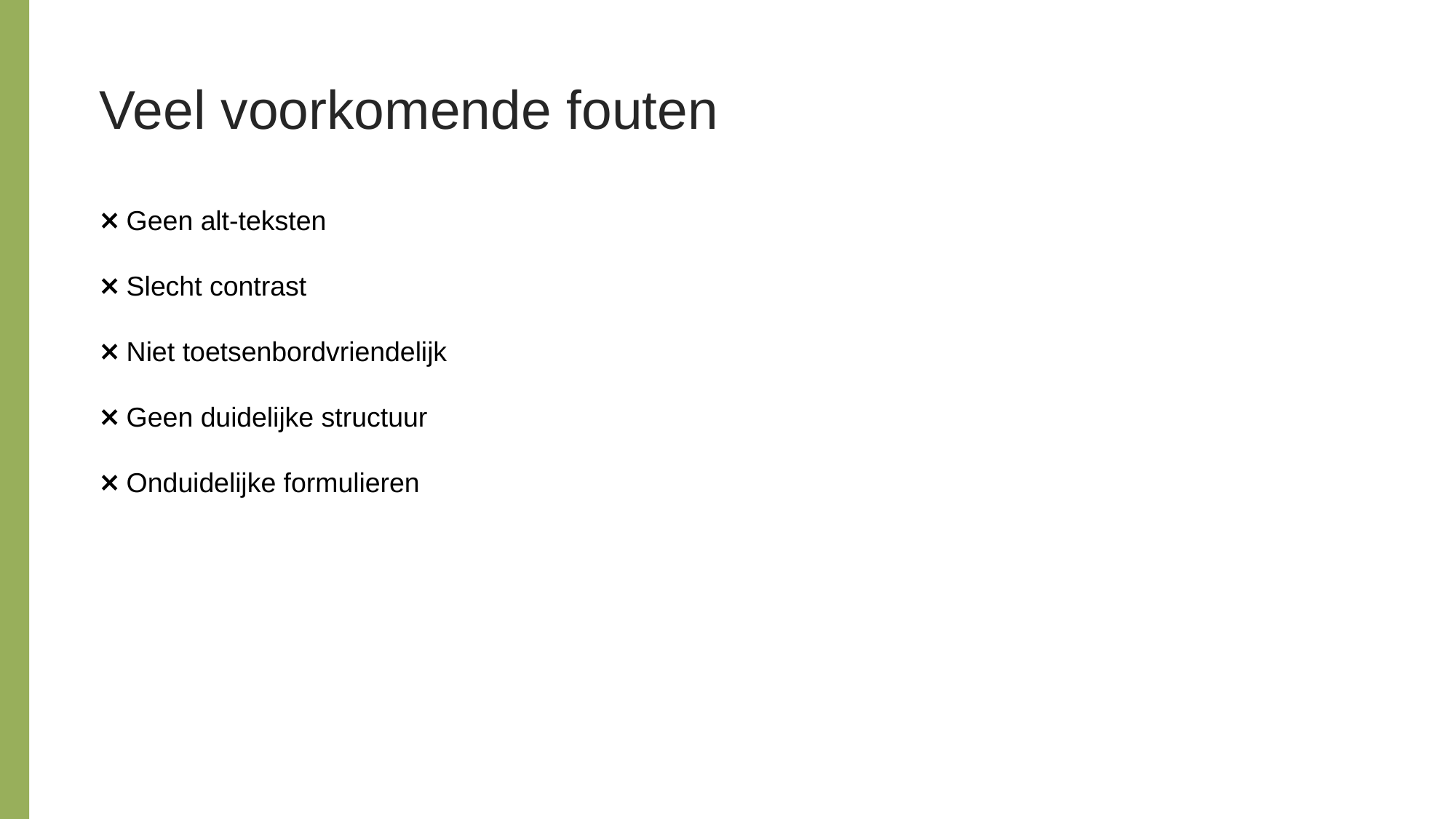

Veel voorkomende fouten
❌ Geen alt-teksten
❌ Slecht contrast
❌ Niet toetsenbordvriendelijk
❌ Geen duidelijke structuur
❌ Onduidelijke formulieren
Pamela: gestopt met front-end
Marco: meer groen in de kamer